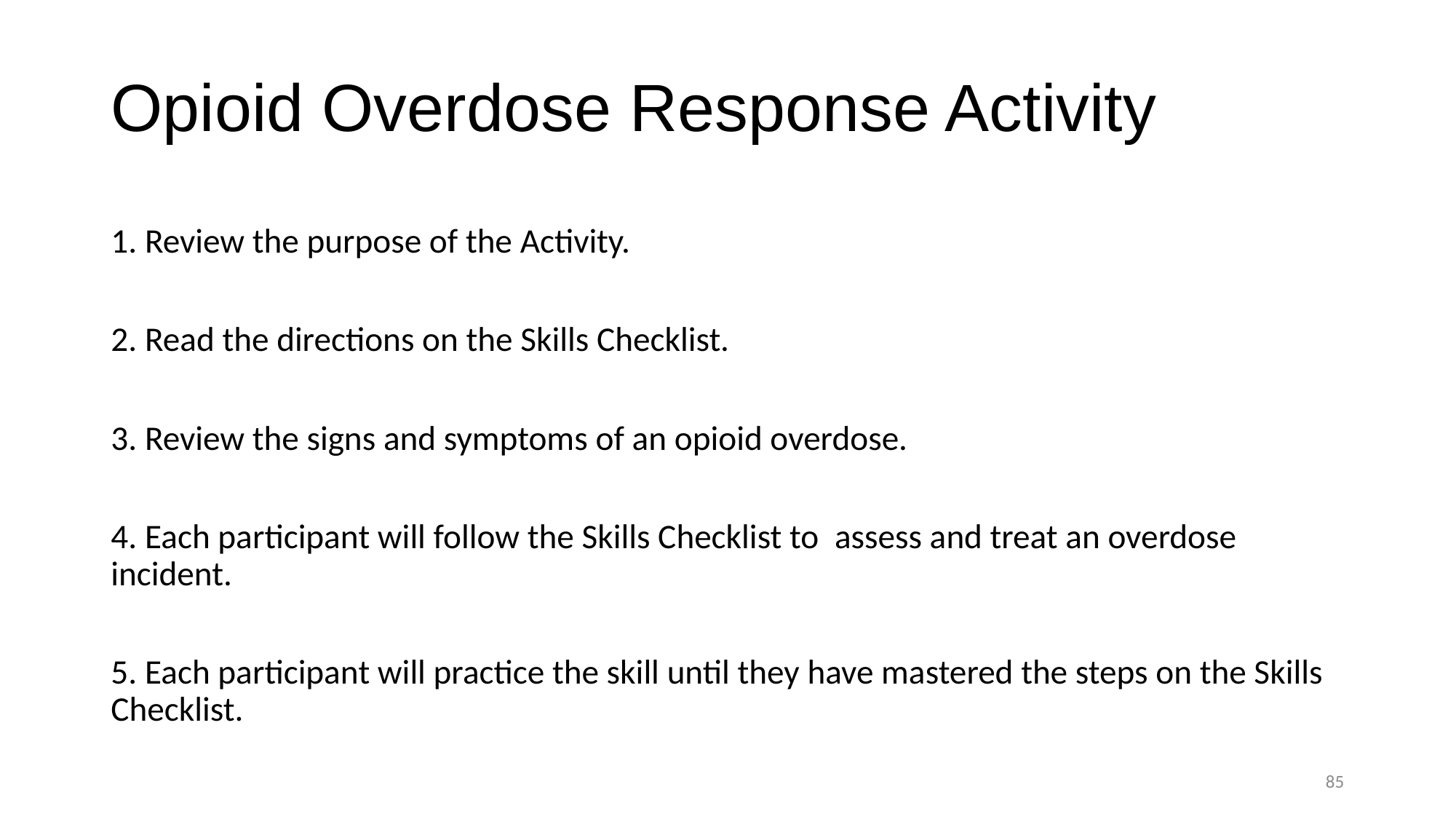

# Opioid Overdose Response Activity
1. Review the purpose of the Activity.

2. Read the directions on the Skills Checklist.

3. Review the signs and symptoms of an opioid overdose.

4. Each participant will follow the Skills Checklist to  assess and treat an overdose incident.

5. Each participant will practice the skill until they have mastered the steps on the Skills Checklist.

85